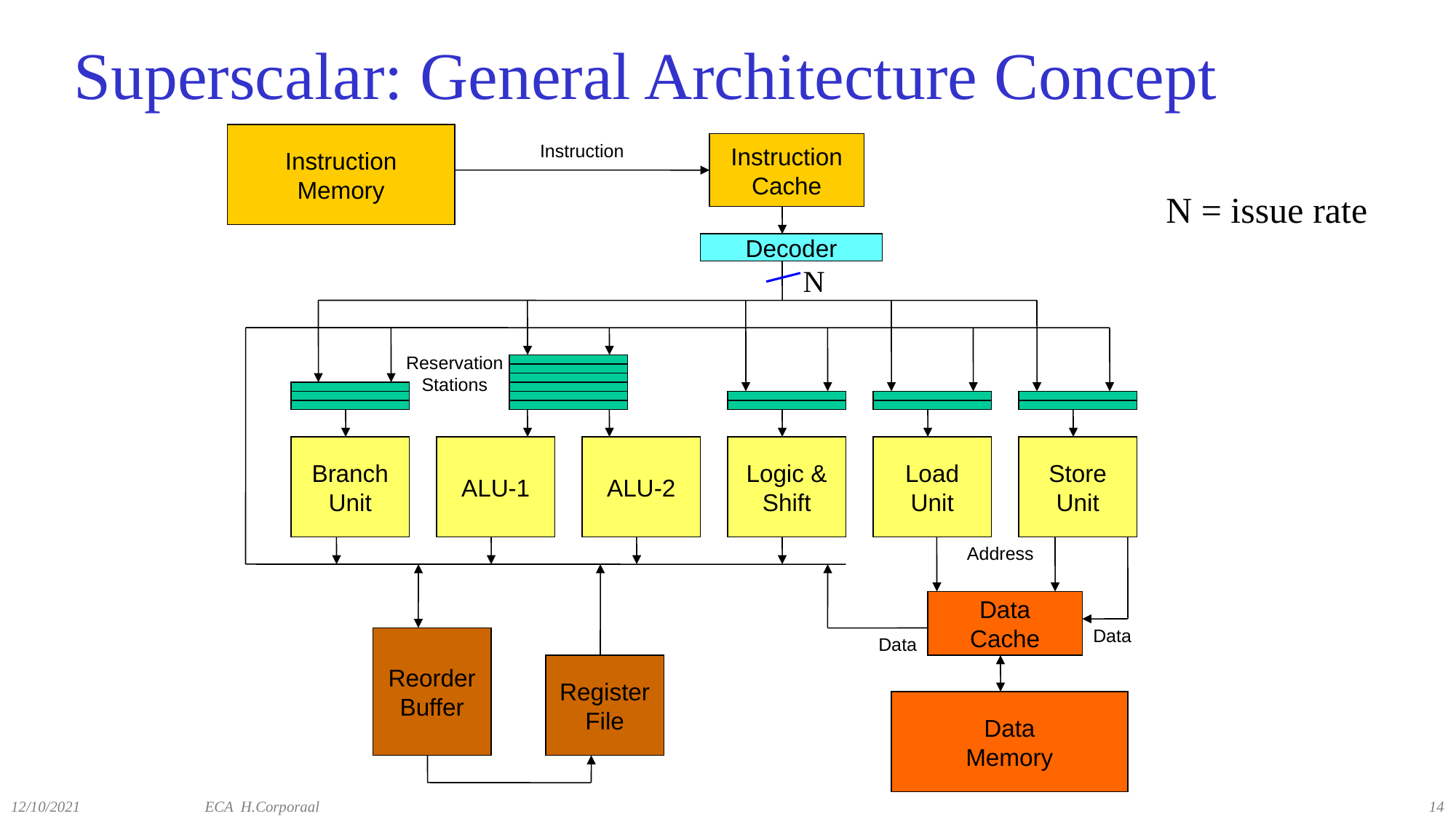

# Superscalar: General Architecture Concept
Instruction
Memory
Instruction
Instruction
Cache

Decoder

Reservation Stations

Branch
Unit
ALU-1
ALU-2
Logic &
Shift
Load
Unit
Store
Unit

Address

Data
Cache

Data
Reorder
Buffer
Data

Register
File

Data
Memory

N = issue rate
N
12/10/2021
ECA  H.Corporaal
14